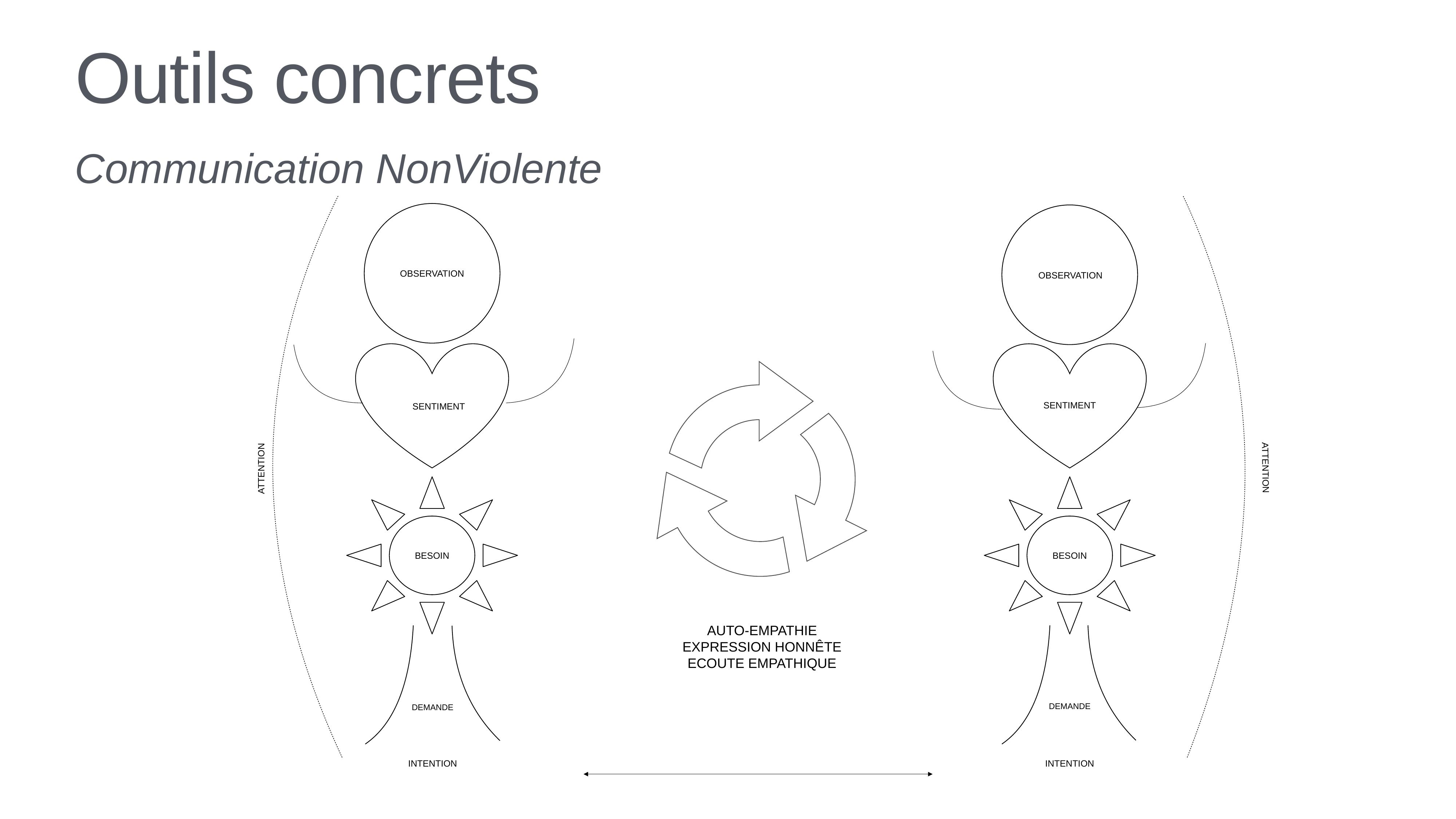

# Outils concrets
Communication NonViolente

OBSERVATION

SENTIMENT
ATTENTION

BESOIN

DEMANDE
INTENTION

OBSERVATION

SENTIMENT

ATTENTION

BESOIN

DEMANDE
INTENTION

AUTO-EMPATHIE
EXPRESSION HONNÊTE
ECOUTE EMPATHIQUE